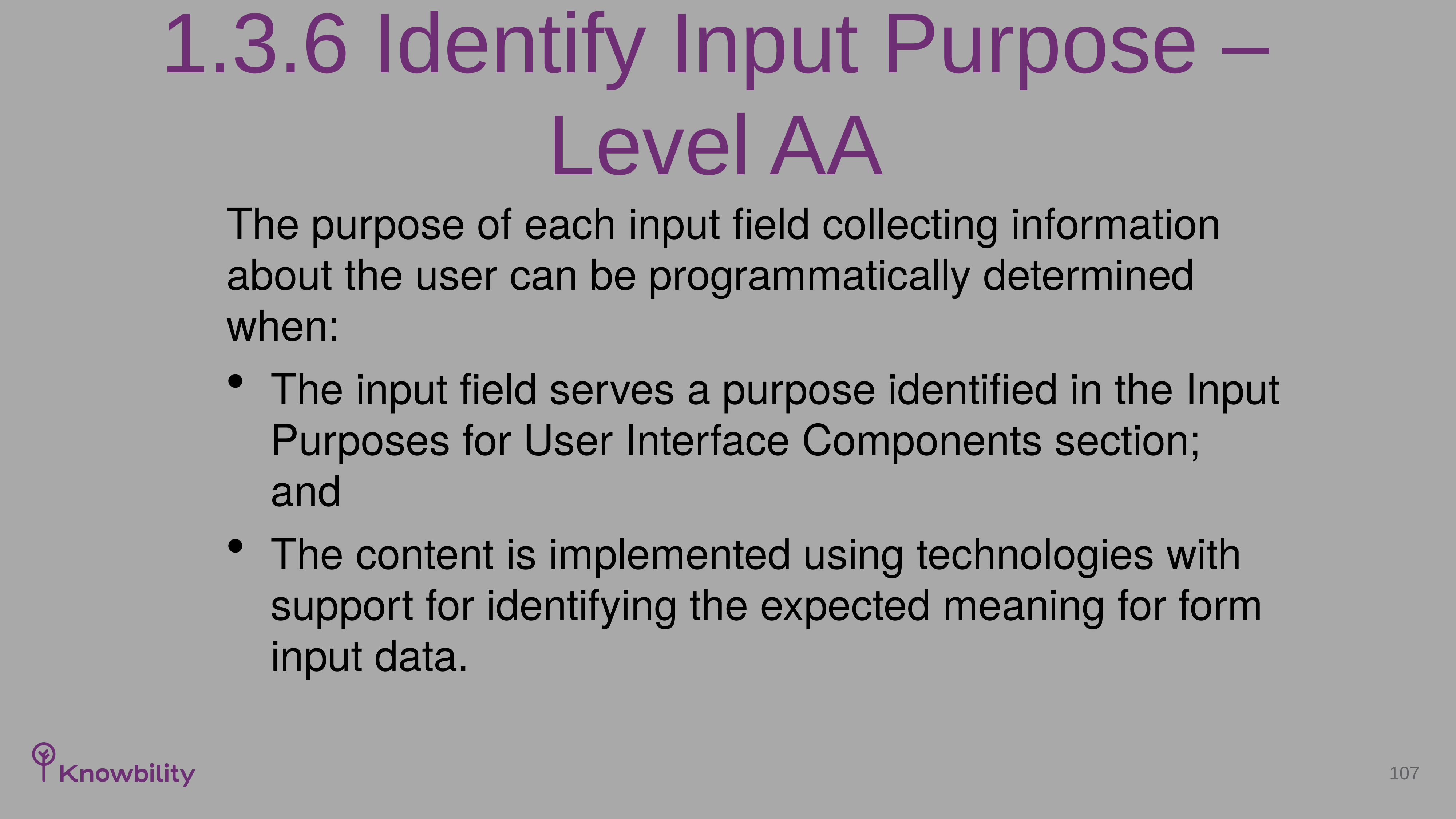

# 1.3.6 Identify Input Purpose – Level AA
The purpose of each input field collecting information about the user can be programmatically determined when:
The input field serves a purpose identified in the Input Purposes for User Interface Components section; and
The content is implemented using technologies with support for identifying the expected meaning for form input data.
107